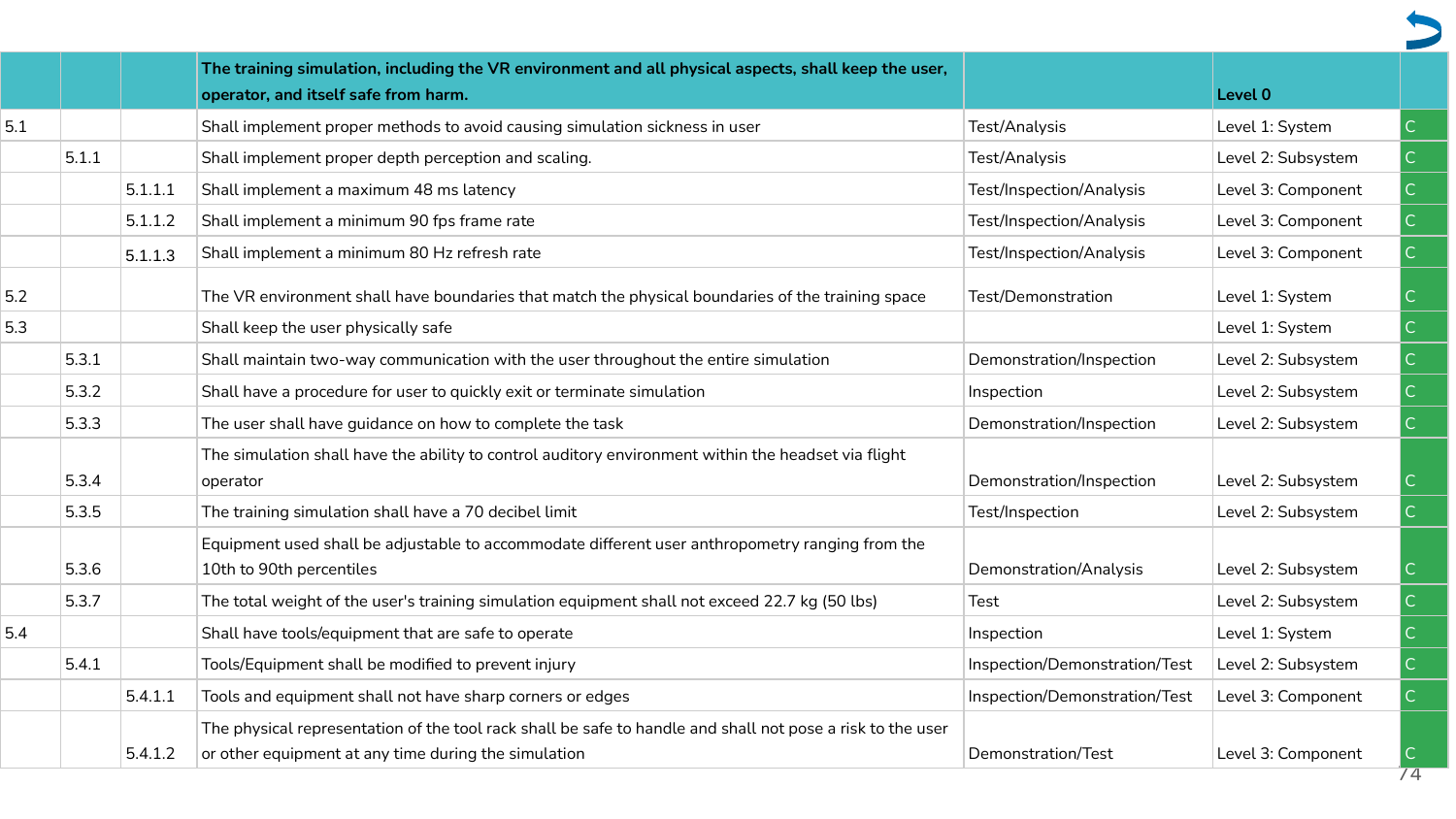

|  |  |  | The training simulation, including the VR environment and all physical aspects, shall keep the user, operator, and itself safe from harm. |  | Level 0 |  |
| --- | --- | --- | --- | --- | --- | --- |
| 5.1 |  |  | Shall implement proper methods to avoid causing simulation sickness in user | Test/Analysis | Level 1: System | C |
|  | 5.1.1 |  | Shall implement proper depth perception and scaling. | Test/Analysis | Level 2: Subsystem | C |
|  |  | 5.1.1.1 | Shall implement a maximum 48 ms latency | Test/Inspection/Analysis | Level 3: Component | C |
|  |  | 5.1.1.2 | Shall implement a minimum 90 fps frame rate | Test/Inspection/Analysis | Level 3: Component | C |
|  |  | 5.1.1.3 | Shall implement a minimum 80 Hz refresh rate | Test/Inspection/Analysis | Level 3: Component | C |
| 5.2 |  |  | The VR environment shall have boundaries that match the physical boundaries of the training space | Test/Demonstration | Level 1: System | C |
| 5.3 |  |  | Shall keep the user physically safe |  | Level 1: System | C |
|  | 5.3.1 |  | Shall maintain two-way communication with the user throughout the entire simulation | Demonstration/Inspection | Level 2: Subsystem | C |
|  | 5.3.2 |  | Shall have a procedure for user to quickly exit or terminate simulation | Inspection | Level 2: Subsystem | C |
|  | 5.3.3 |  | The user shall have guidance on how to complete the task | Demonstration/Inspection | Level 2: Subsystem | C |
|  | 5.3.4 |  | The simulation shall have the ability to control auditory environment within the headset via flight operator | Demonstration/Inspection | Level 2: Subsystem | C |
|  | 5.3.5 |  | The training simulation shall have a 70 decibel limit | Test/Inspection | Level 2: Subsystem | C |
|  | 5.3.6 |  | Equipment used shall be adjustable to accommodate different user anthropometry ranging from the 10th to 90th percentiles | Demonstration/Analysis | Level 2: Subsystem | C |
|  | 5.3.7 |  | The total weight of the user's training simulation equipment shall not exceed 22.7 kg (50 lbs) | Test | Level 2: Subsystem | C |
| 5.4 |  |  | Shall have tools/equipment that are safe to operate | Inspection | Level 1: System | C |
|  | 5.4.1 |  | Tools/Equipment shall be modified to prevent injury | Inspection/Demonstration/Test | Level 2: Subsystem | C |
|  |  | 5.4.1.1 | Tools and equipment shall not have sharp corners or edges | Inspection/Demonstration/Test | Level 3: Component | C |
|  |  | 5.4.1.2 | The physical representation of the tool rack shall be safe to handle and shall not pose a risk to the user or other equipment at any time during the simulation | Demonstration/Test | Level 3: Component | C |
74